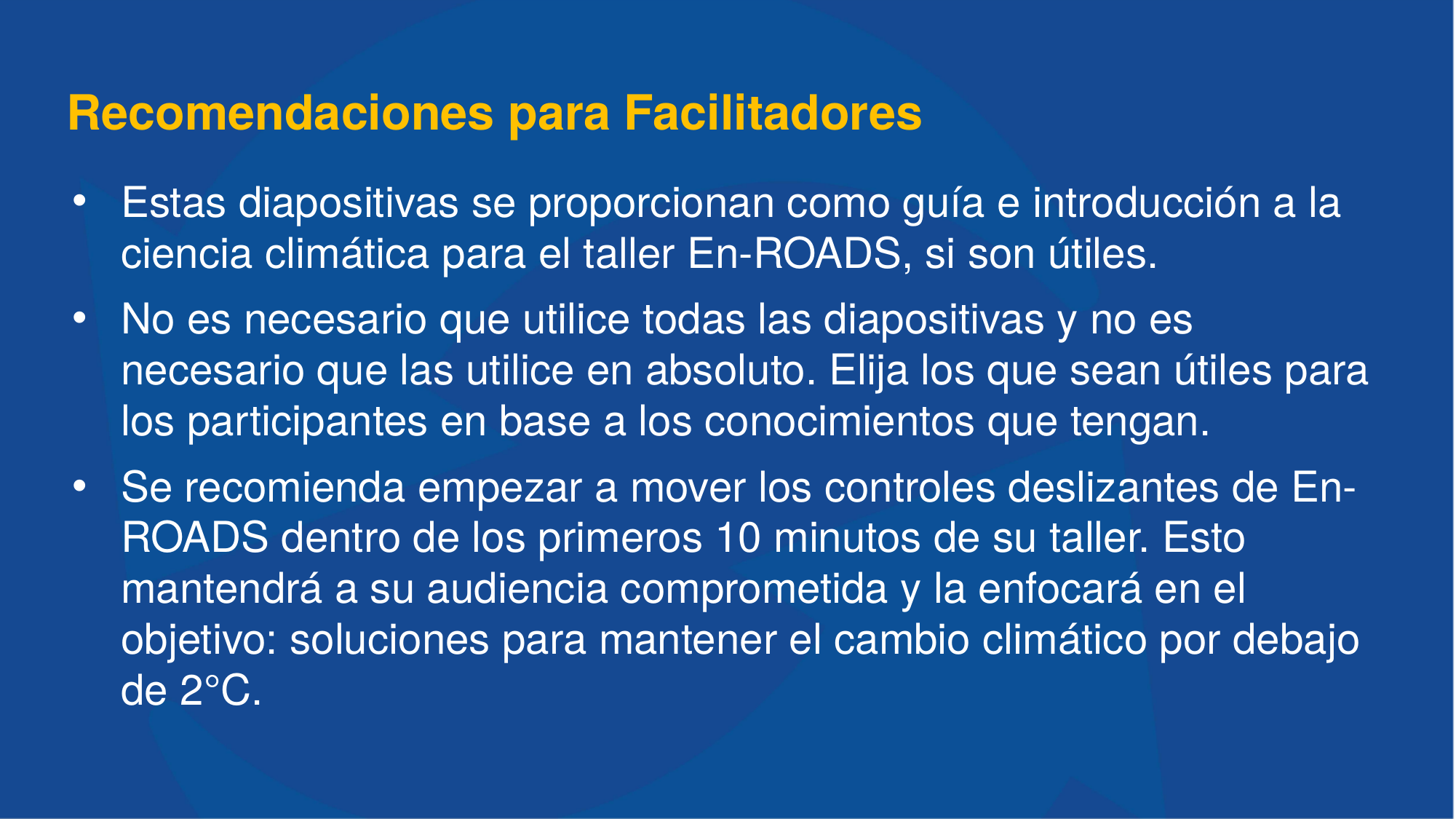

# Recomendaciones para Facilitadores
Estas diapositivas se proporcionan como guía e introducción a la ciencia climática para el taller En-ROADS, si son útiles.
No es necesario que utilice todas las diapositivas y no es necesario que las utilice en absoluto. Elija los que sean útiles para los participantes en base a los conocimientos que tengan.
Se recomienda empezar a mover los controles deslizantes de En-ROADS dentro de los primeros 10 minutos de su taller. Esto mantendrá a su audiencia comprometida y la enfocará en el objetivo: soluciones para mantener el cambio climático por debajo de 2°C.